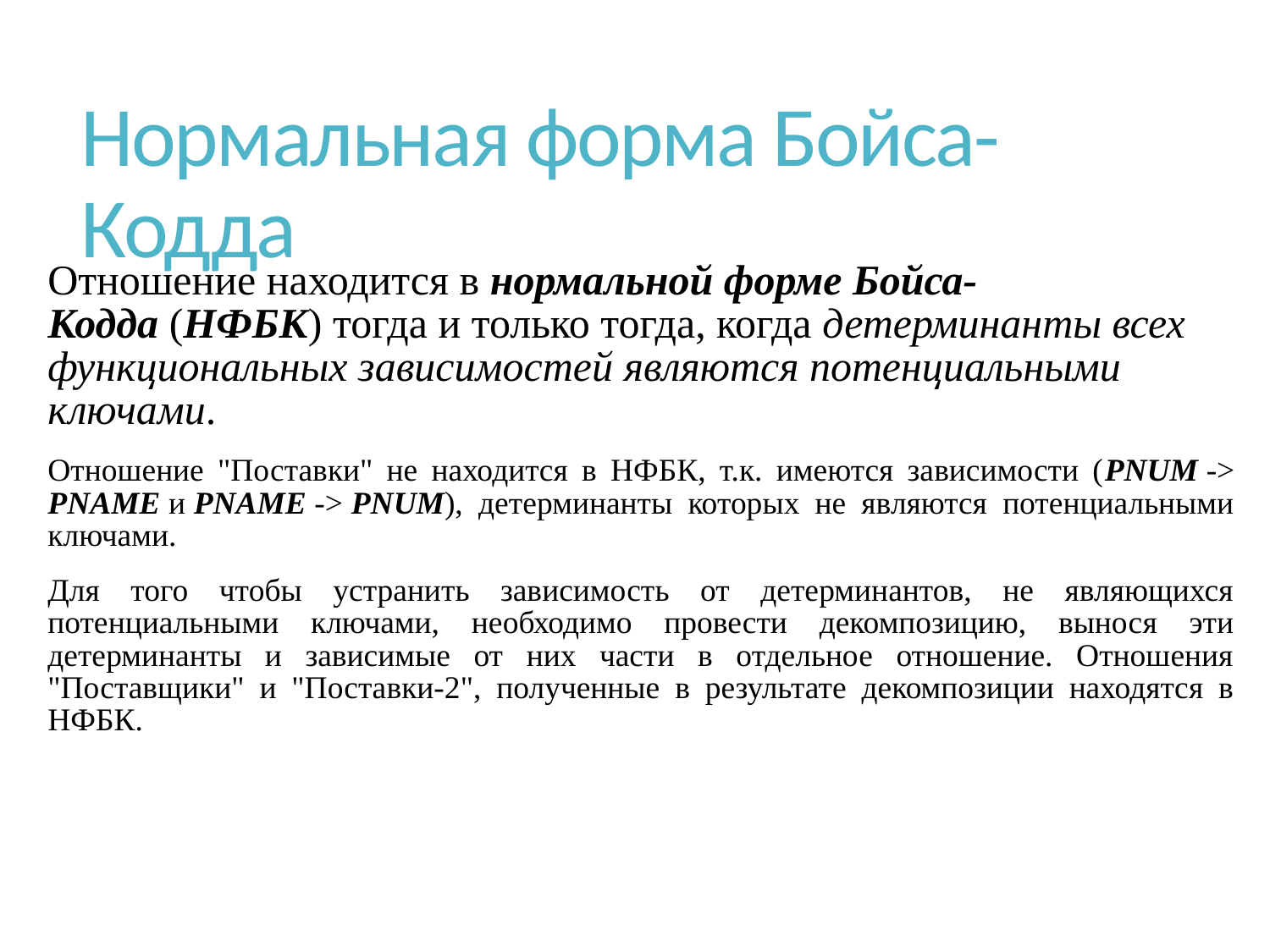

# Нормальная форма Бойса-Кодда
Отношение находится в нормальной форме Бойса-Кодда (НФБК) тогда и только тогда, когда детерминанты всех функциональных зависимостей являются потенциальными ключами.
Отношение "Поставки" не находится в НФБК, т.к. имеются зависимости (PNUM -> PNAME и PNAME -> PNUM), детерминанты которых не являются потенциальными ключами.
Для того чтобы устранить зависимость от детерминантов, не являющихся потенциальными ключами, необходимо провести декомпозицию, вынося эти детерминанты и зависимые от них части в отдельное отношение. Отношения "Поставщики" и "Поставки-2", полученные в результате декомпозиции находятся в НФБК.